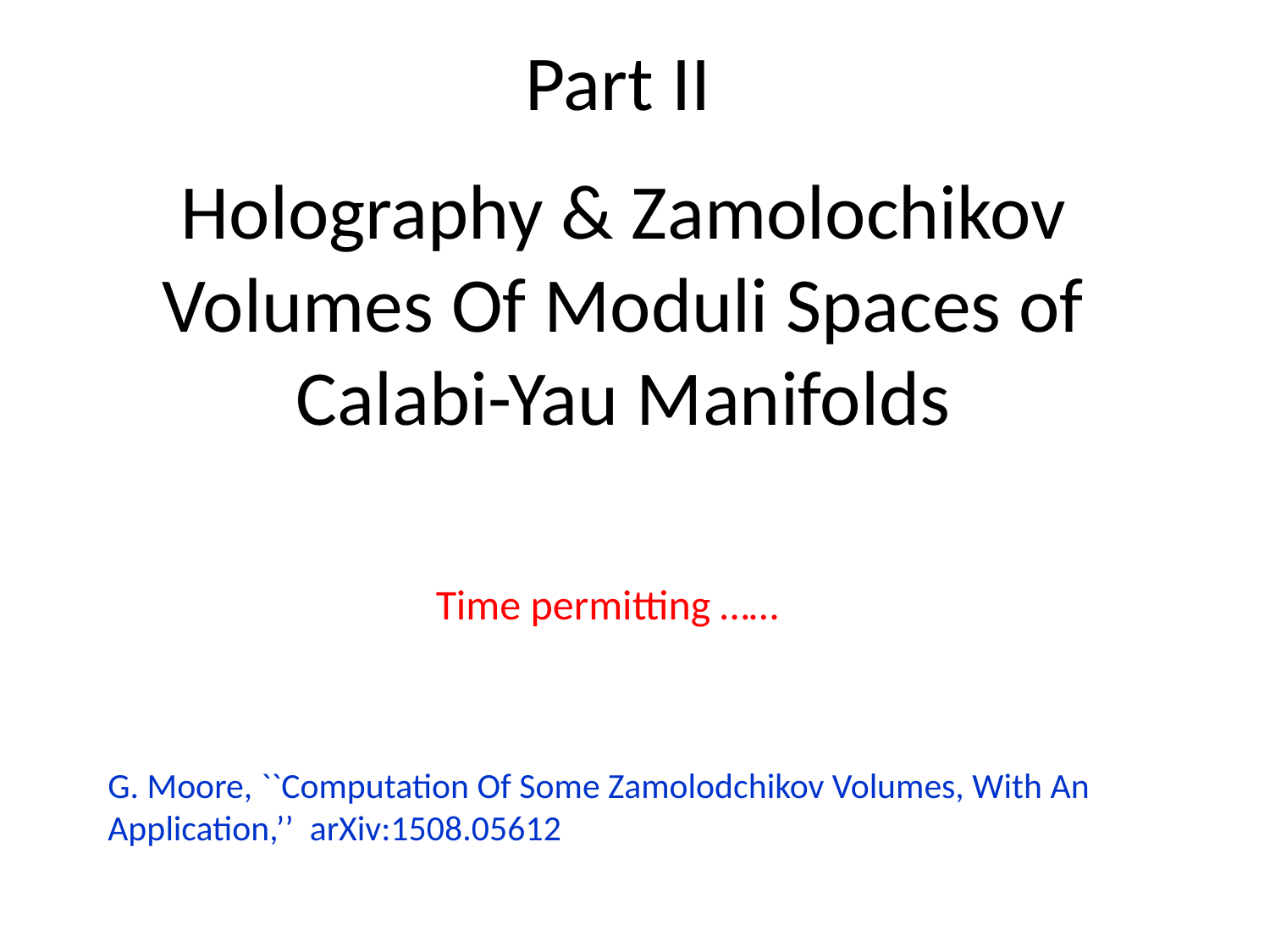

# Part II
Holography & Zamolochikov Volumes Of Moduli Spaces of Calabi-Yau Manifolds
Time permitting ……
G. Moore, ``Computation Of Some Zamolodchikov Volumes, With An Application,’’  arXiv:1508.05612